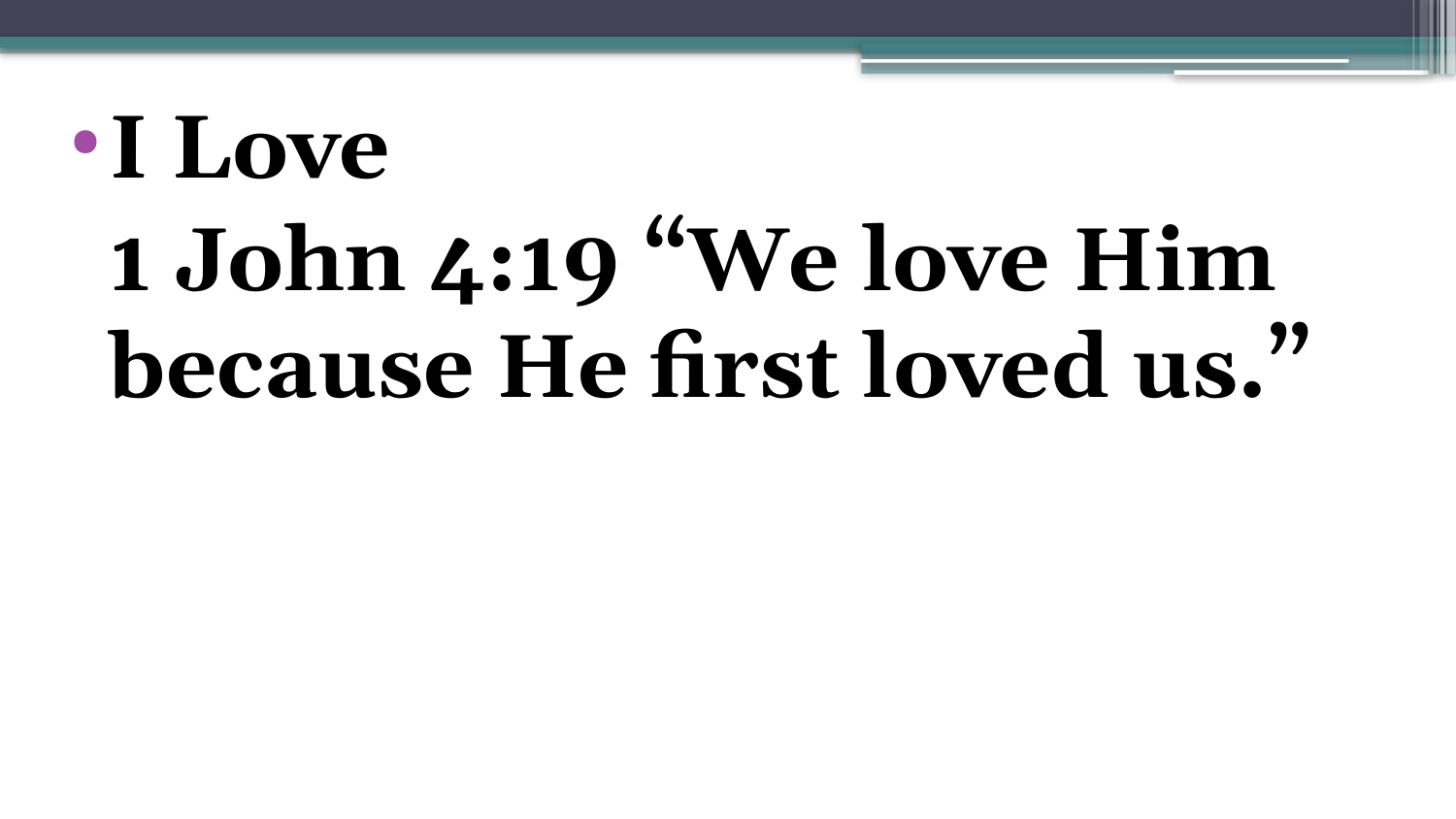

I Love
	1 John 4:19 “We love Him because He first loved us.”